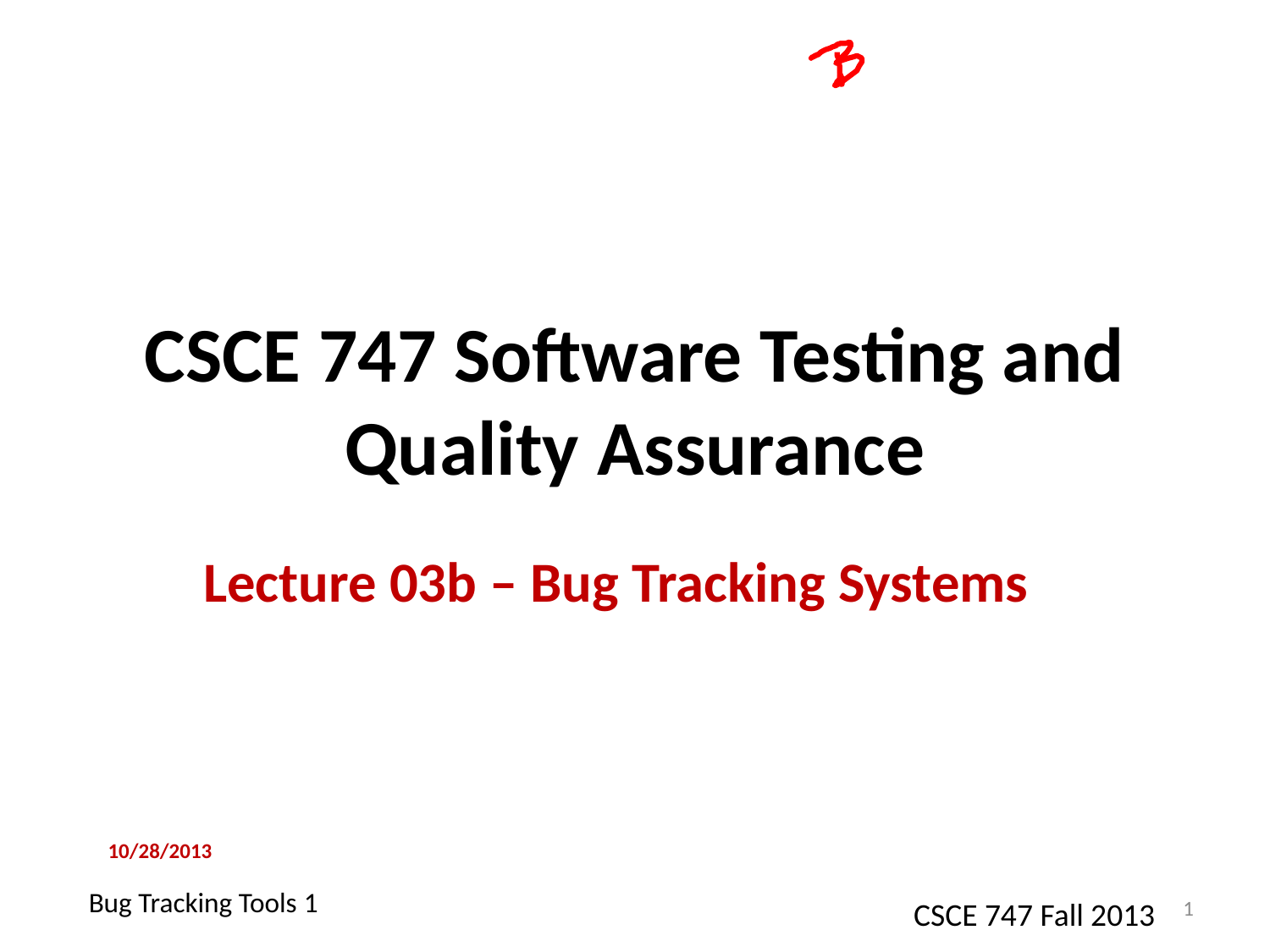

# CSCE 747 Software Testing and Quality Assurance
Lecture 03b – Bug Tracking Systems
10/28/2013
1